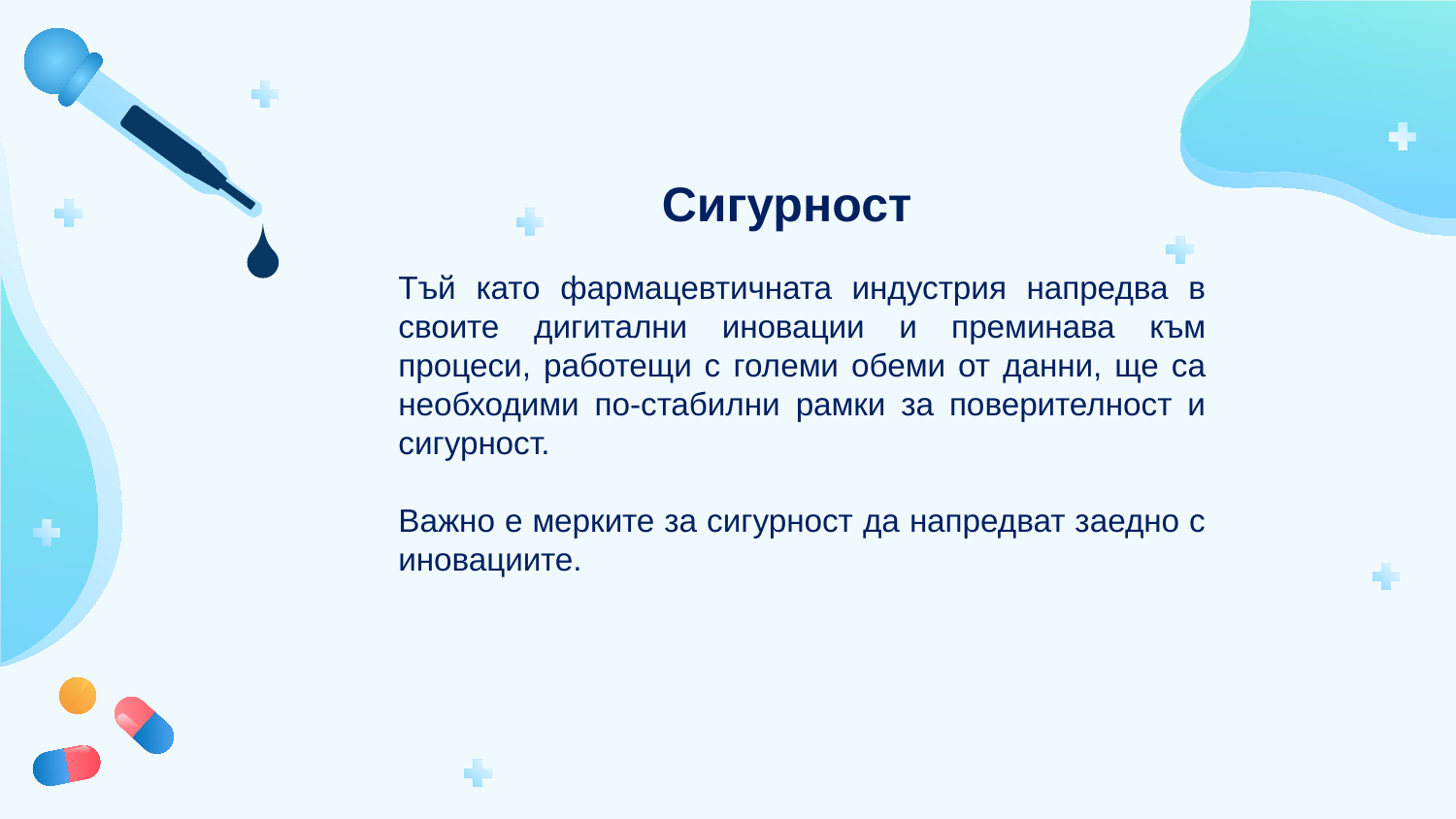

# Сигурност
Тъй като фармацевтичната индустрия напредва в своите дигитални иновации и преминава към процеси, работещи с големи обеми от данни, ще са необходими по-стабилни рамки за поверителност и сигурност.

Важно е мерките за сигурност да напредват заедно с иновациите.